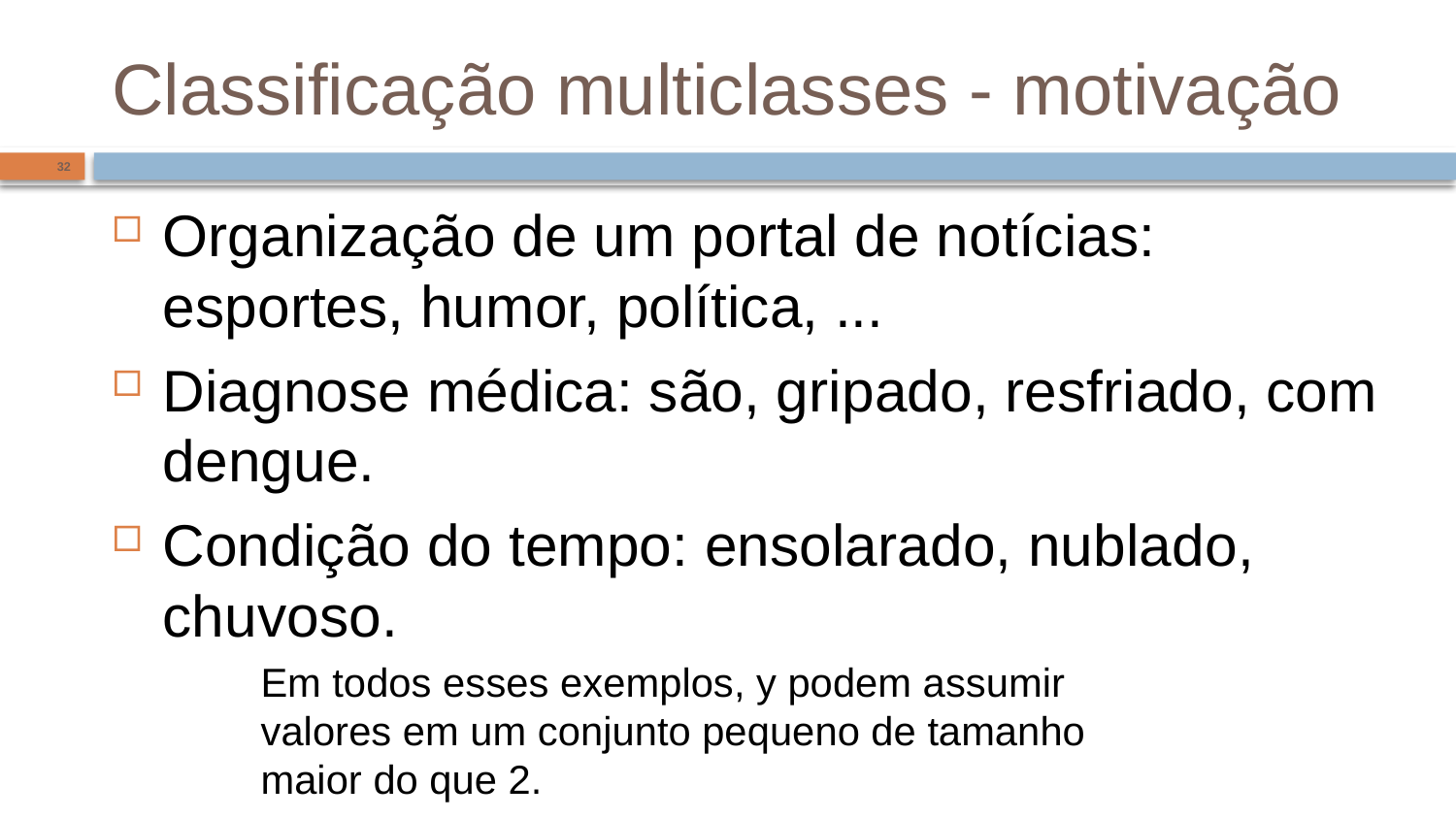

# Classificação multiclasses - motivação
32
Organização de um portal de notícias: esportes, humor, política, ...
Diagnose médica: são, gripado, resfriado, com dengue.
Condição do tempo: ensolarado, nublado, chuvoso.
Em todos esses exemplos, y podem assumir valores em um conjunto pequeno de tamanho maior do que 2.